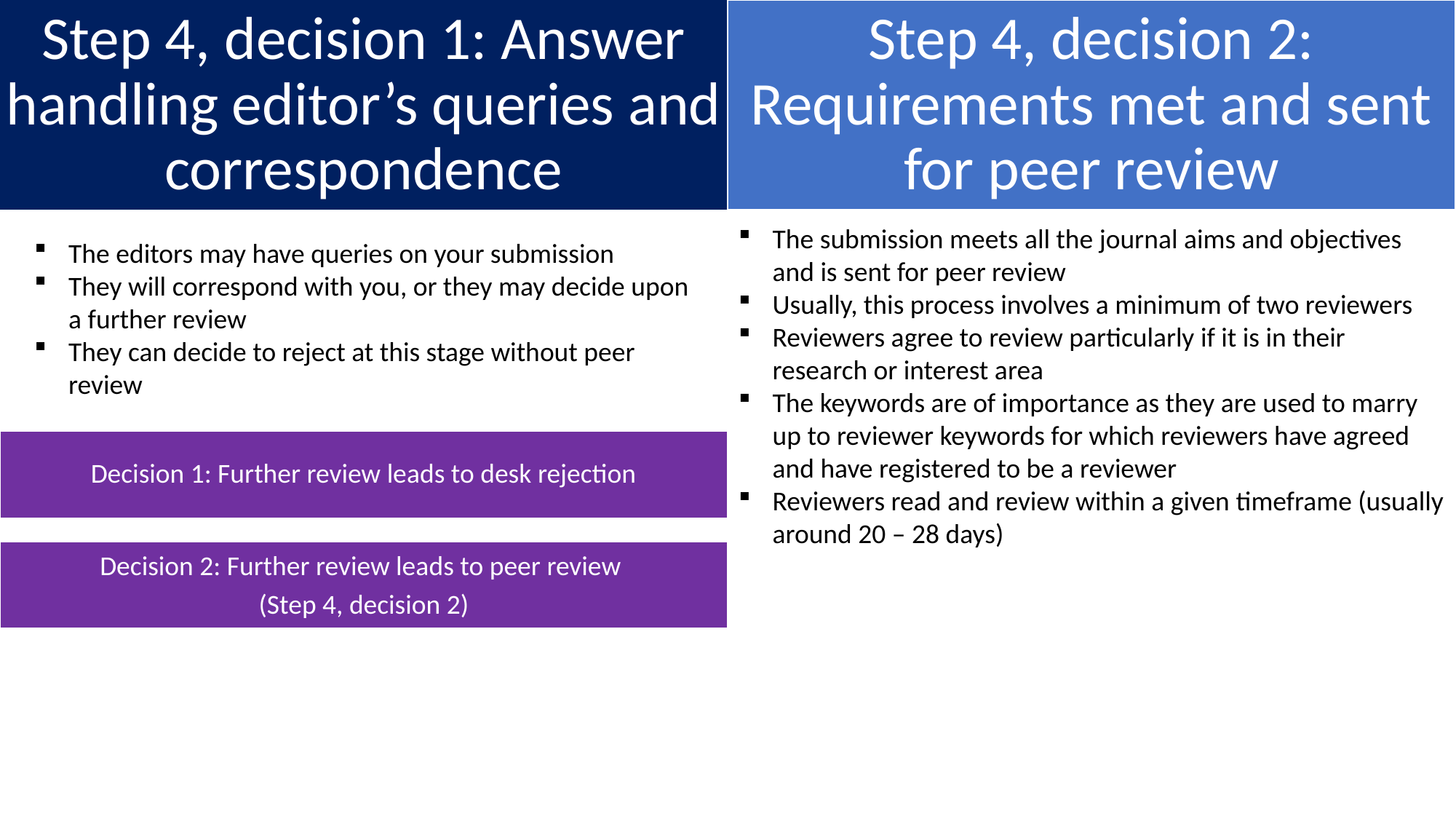

Step 4, decision 1: Answer handling editor’s queries and correspondence

Step 4, decision 2: Requirements met and sent for peer review
The submission meets all the journal aims and objectives and is sent for peer review
Usually, this process involves a minimum of two reviewers
Reviewers agree to review particularly if it is in their research or interest area
The keywords are of importance as they are used to marry up to reviewer keywords for which reviewers have agreed and have registered to be a reviewer
Reviewers read and review within a given timeframe (usually around 20 – 28 days)
The editors may have queries on your submission
They will correspond with you, or they may decide upon a further review
They can decide to reject at this stage without peer review

Decision 1: Further review leads to desk rejection

Decision 2: Further review leads to peer review
(Step 4, decision 2)